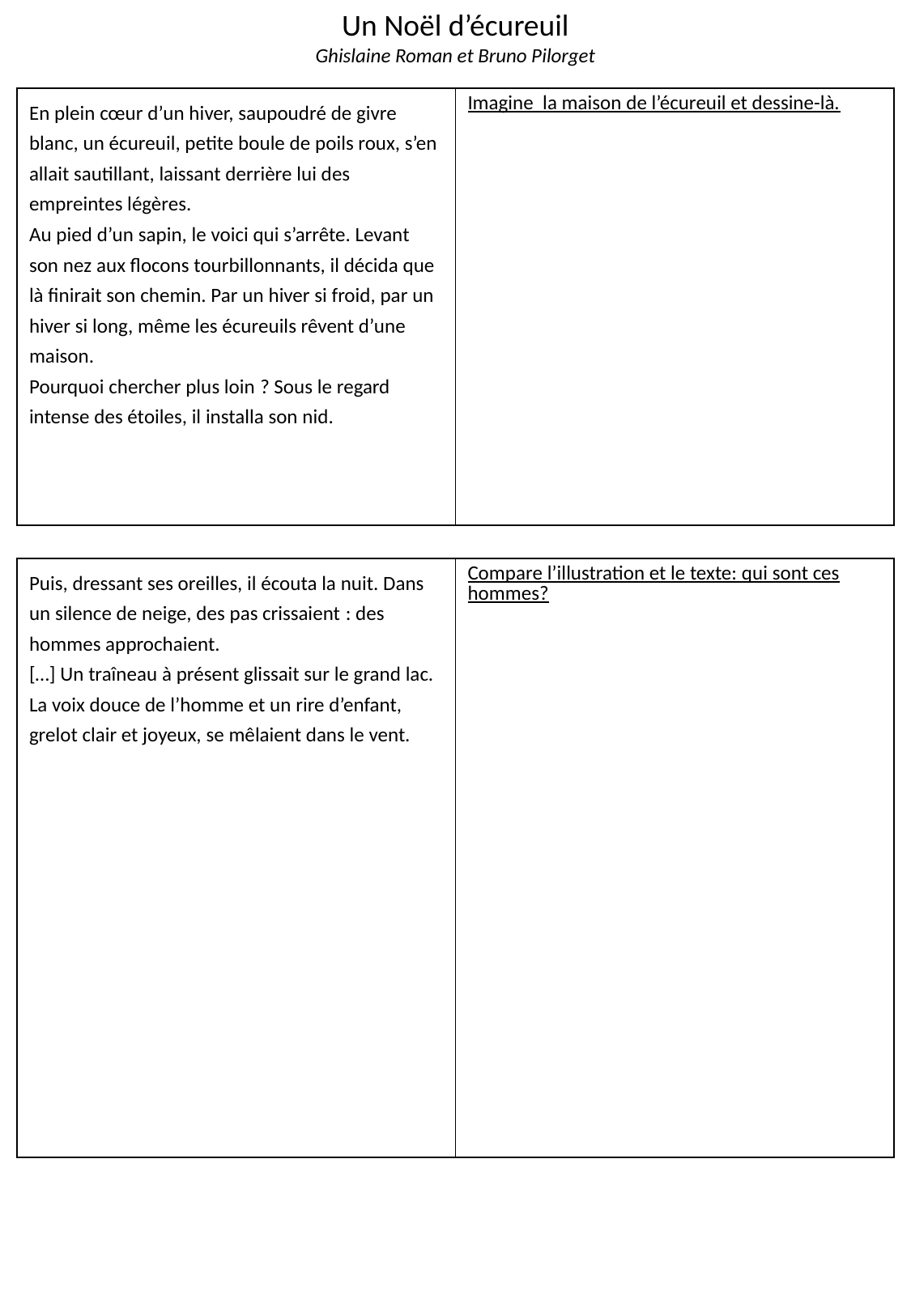

Un Noël d’écureuil
Ghislaine Roman et Bruno Pilorget
| En plein cœur d’un hiver, saupoudré de givre blanc, un écureuil, petite boule de poils roux, s’en allait sautillant, laissant derrière lui des empreintes légères. Au pied d’un sapin, le voici qui s’arrête. Levant son nez aux flocons tourbillonnants, il décida que là finirait son chemin. Par un hiver si froid, par un hiver si long, même les écureuils rêvent d’une maison. Pourquoi chercher plus loin ? Sous le regard intense des étoiles, il installa son nid. | Imagine la maison de l’écureuil et dessine-là. |
| --- | --- |
| Puis, dressant ses oreilles, il écouta la nuit. Dans un silence de neige, des pas crissaient : des hommes approchaient. […] Un traîneau à présent glissait sur le grand lac. La voix douce de l’homme et un rire d’enfant, grelot clair et joyeux, se mêlaient dans le vent. | Compare l’illustration et le texte: qui sont ces hommes? |
| --- | --- |